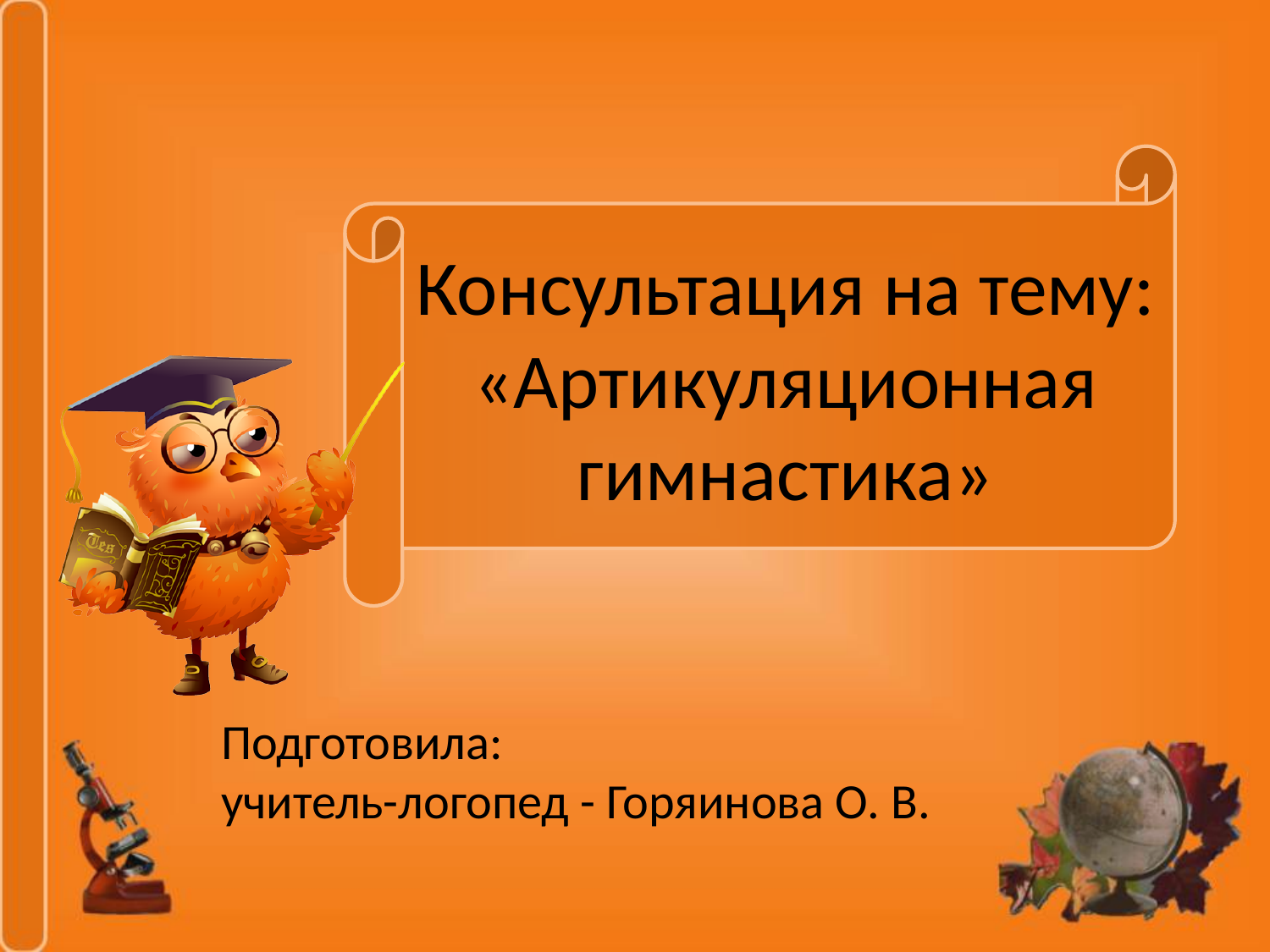

# Консультация на тему: «Артикуляционная гимнастика»
Подготовила:
учитель-логопед - Горяинова О. В.